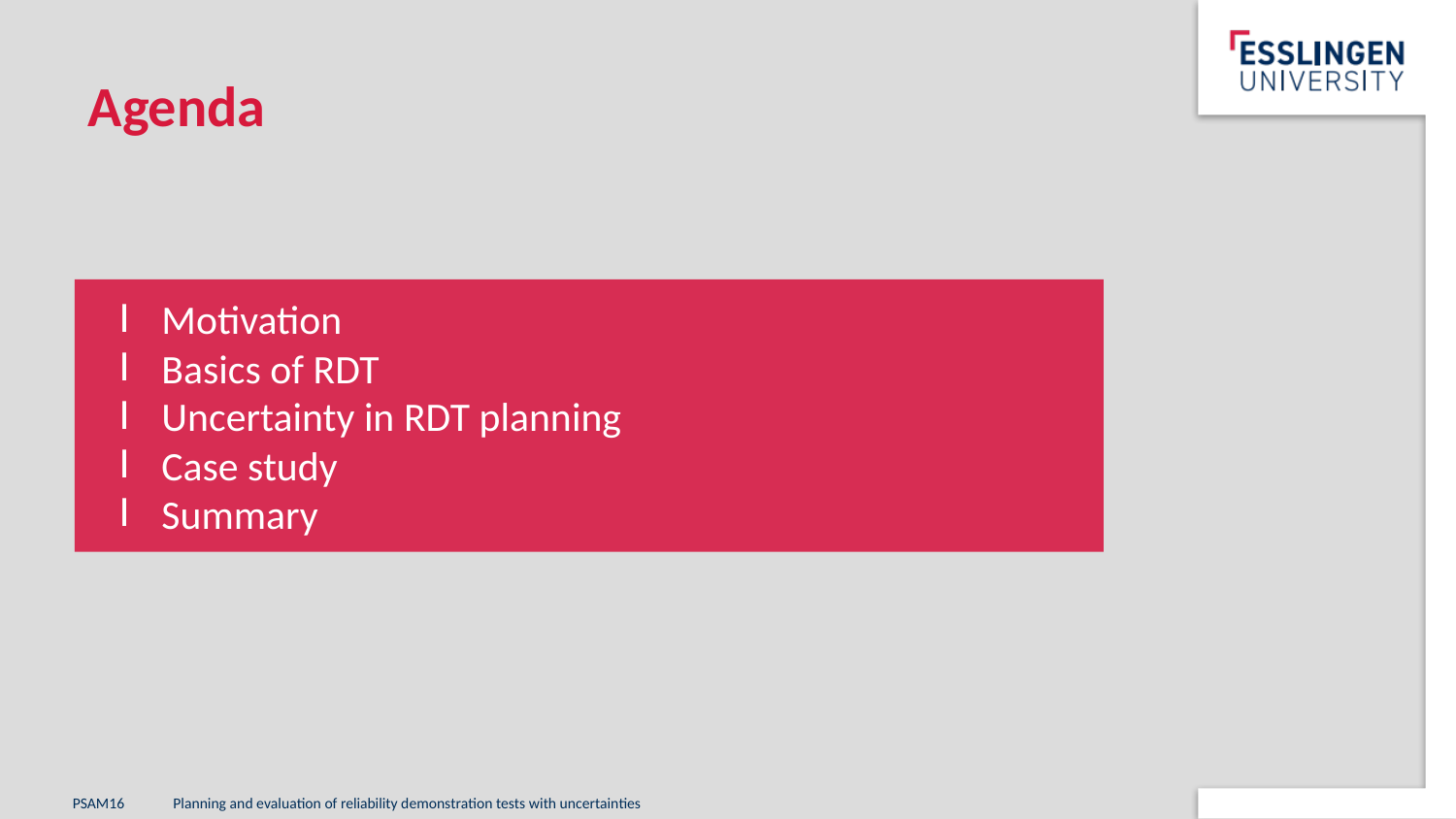

Agenda
Motivation
Basics of RDT
Uncertainty in RDT planning
Case study
Summary

PSAM16
Planning and evaluation of reliability demonstration tests with uncertainties